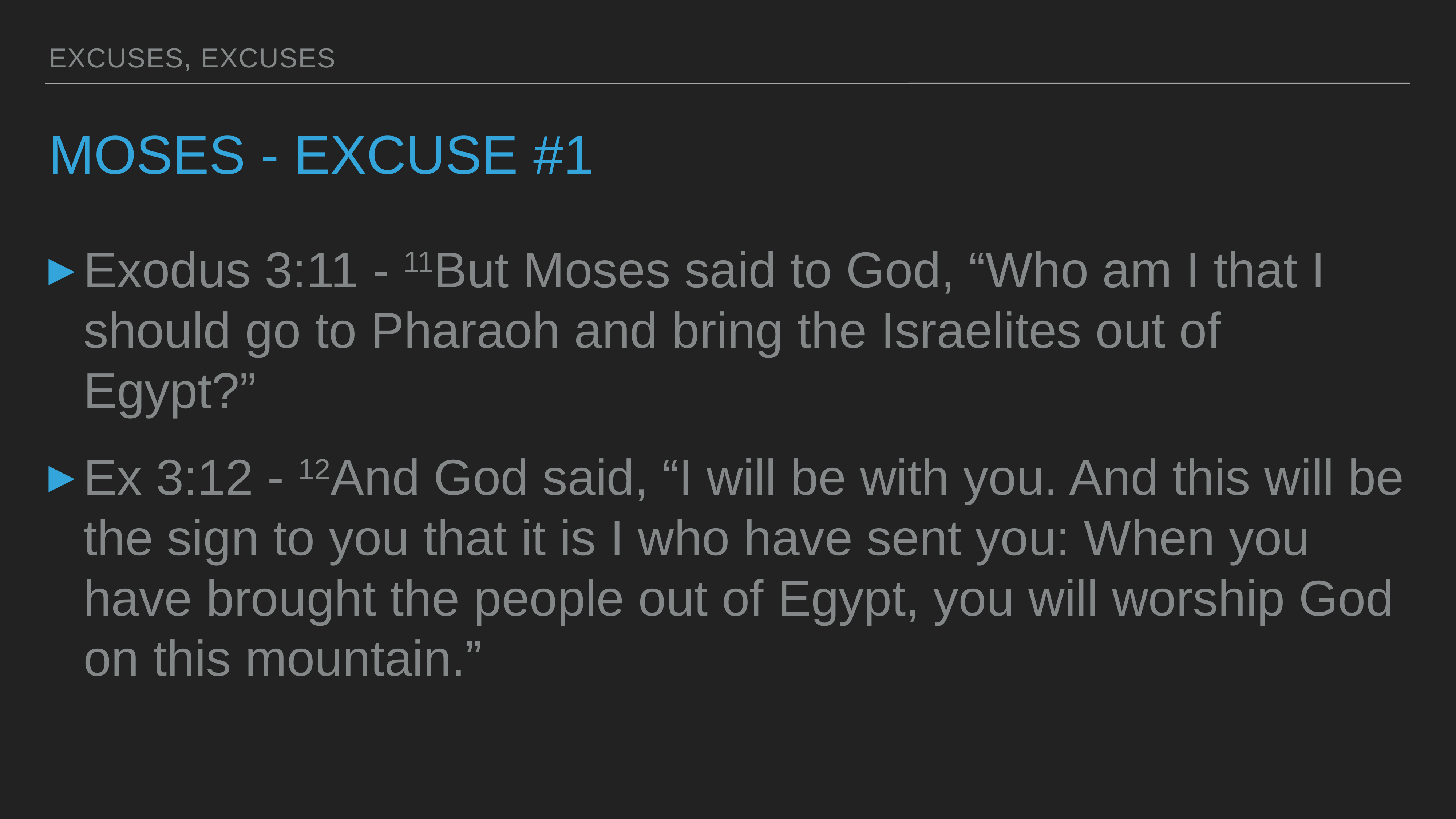

Excuses, Excuses
# moses - excuse #1
Exodus 3:11 - 11But Moses said to God, “Who am I that I should go to Pharaoh and bring the Israelites out of Egypt?”
Ex 3:12 - 12And God said, “I will be with you. And this will be the sign to you that it is I who have sent you: When you have brought the people out of Egypt, you will worship God on this mountain.”